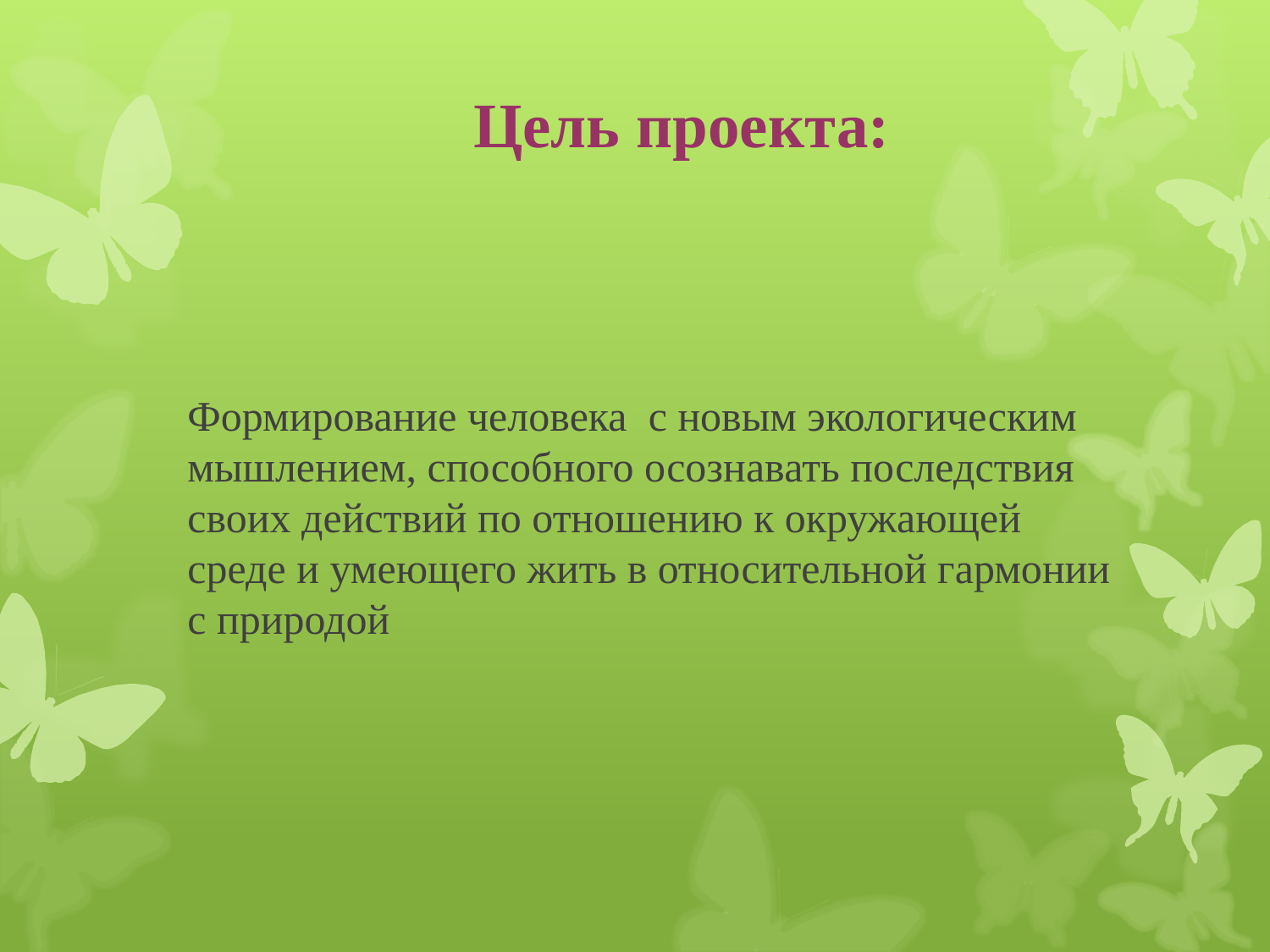

# Цель проекта:
Формирование человека  с новым экологическим мышлением, способного осознавать последствия своих действий по отношению к окружающей среде и умеющего жить в относительной гармонии с природой